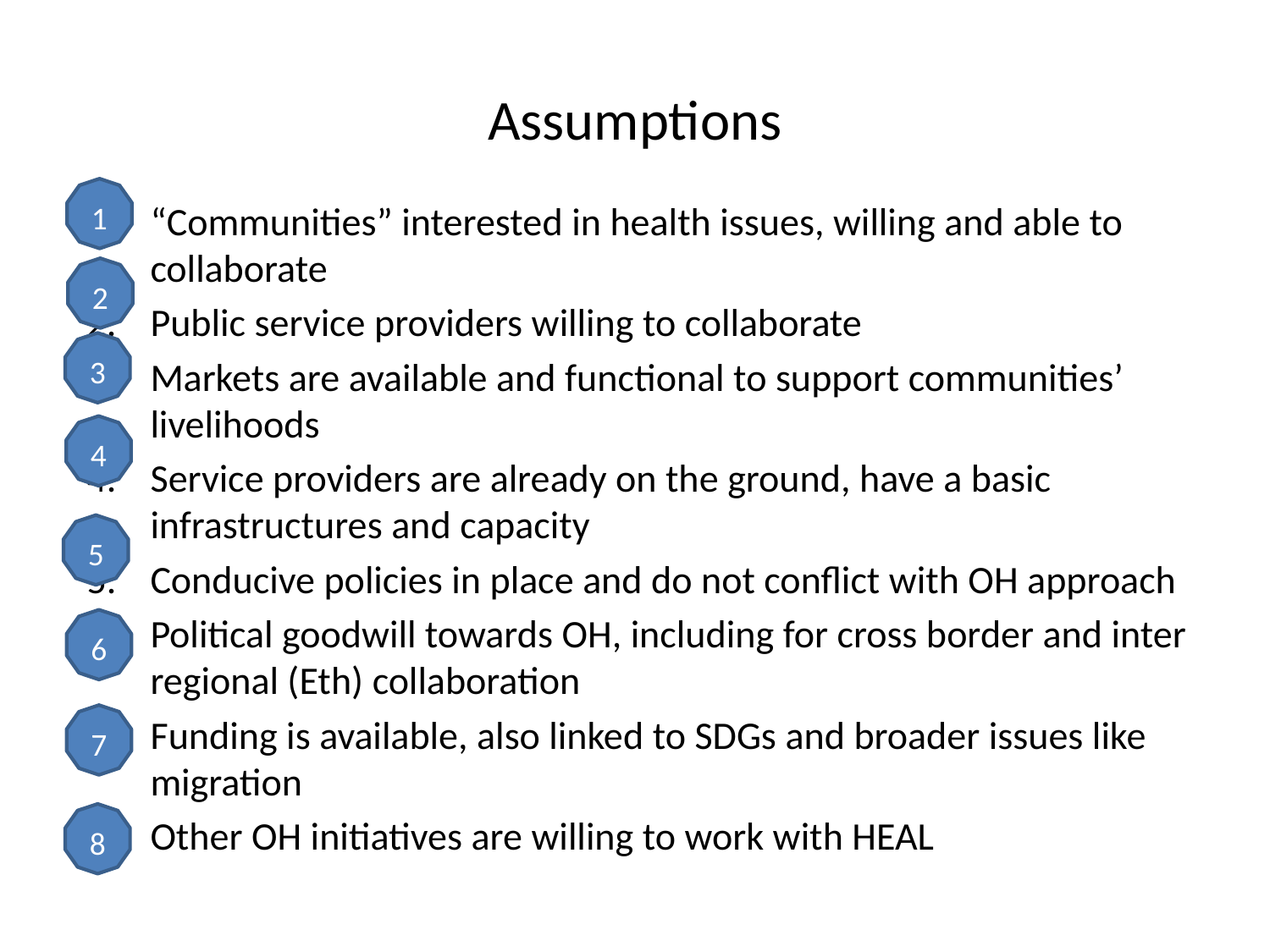

# Assumptions
1
“Communities” interested in health issues, willing and able to collaborate
Public service providers willing to collaborate
Markets are available and functional to support communities’ livelihoods
Service providers are already on the ground, have a basic infrastructures and capacity
Conducive policies in place and do not conflict with OH approach
Political goodwill towards OH, including for cross border and inter regional (Eth) collaboration
Funding is available, also linked to SDGs and broader issues like migration
Other OH initiatives are willing to work with HEAL

2
3
4
5
6
7
8